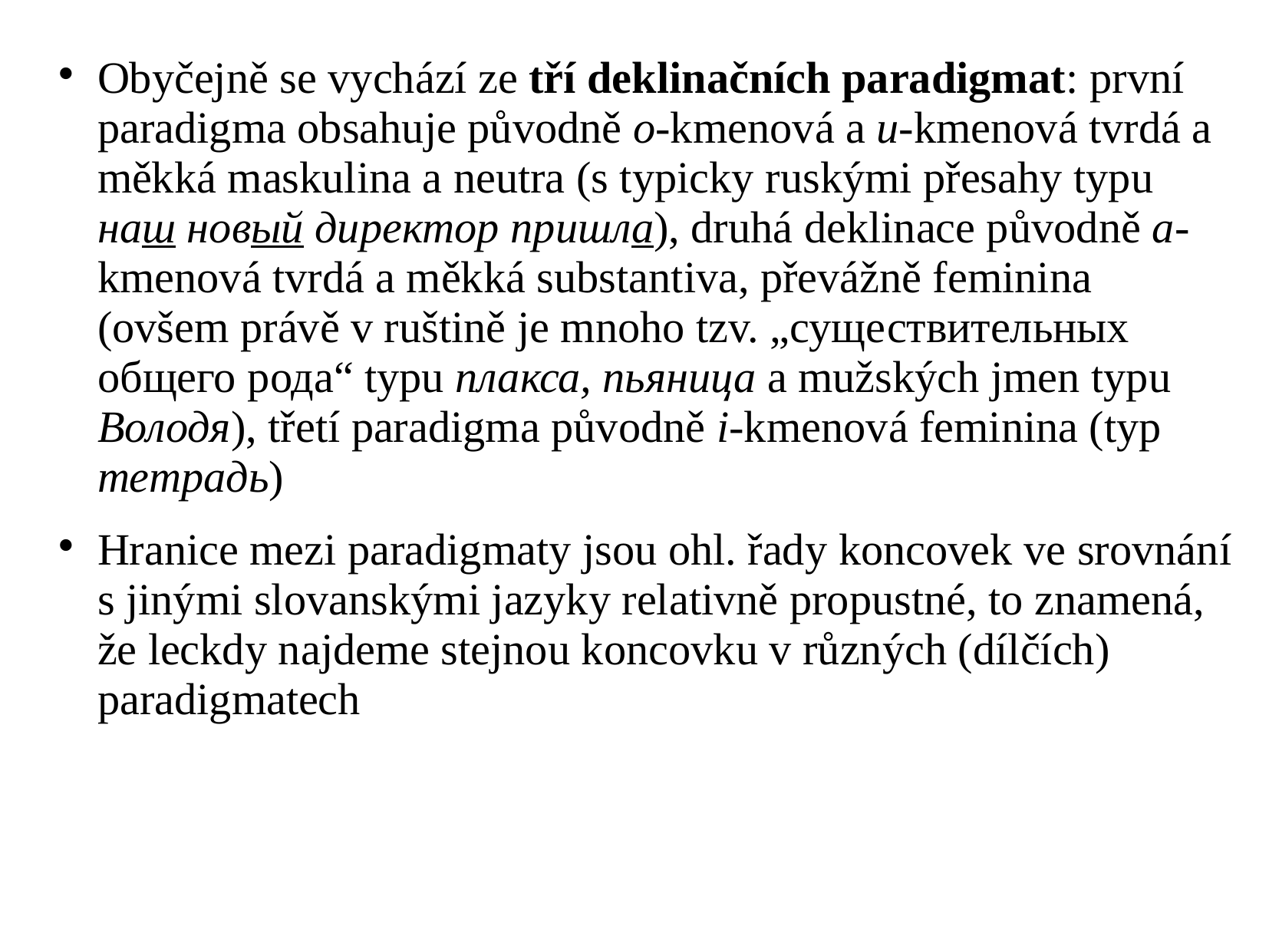

Obyčejně se vychází ze tří deklinačních paradigmat: první paradigma obsahuje původně o-kmenová a u-kmenová tvrdá a měkká maskulina a neutra (s typicky ruskými přesahy typu наш новый директор пришла), druhá deklinace původně a-kmenová tvrdá a měkká substantiva, převážně feminina (ovšem právě v ruštině je mnoho tzv. „существительных общего рода“ typu плакса, пьяница a mužských jmen typu Володя), třetí paradigma původně i-kmenová feminina (typ тетрадь)
Hranice mezi paradigmaty jsou ohl. řady koncovek ve srovnání s jinými slovanskými jazyky relativně propustné, to znamená, že leckdy najdeme stejnou koncovku v různých (dílčích) paradigmatech